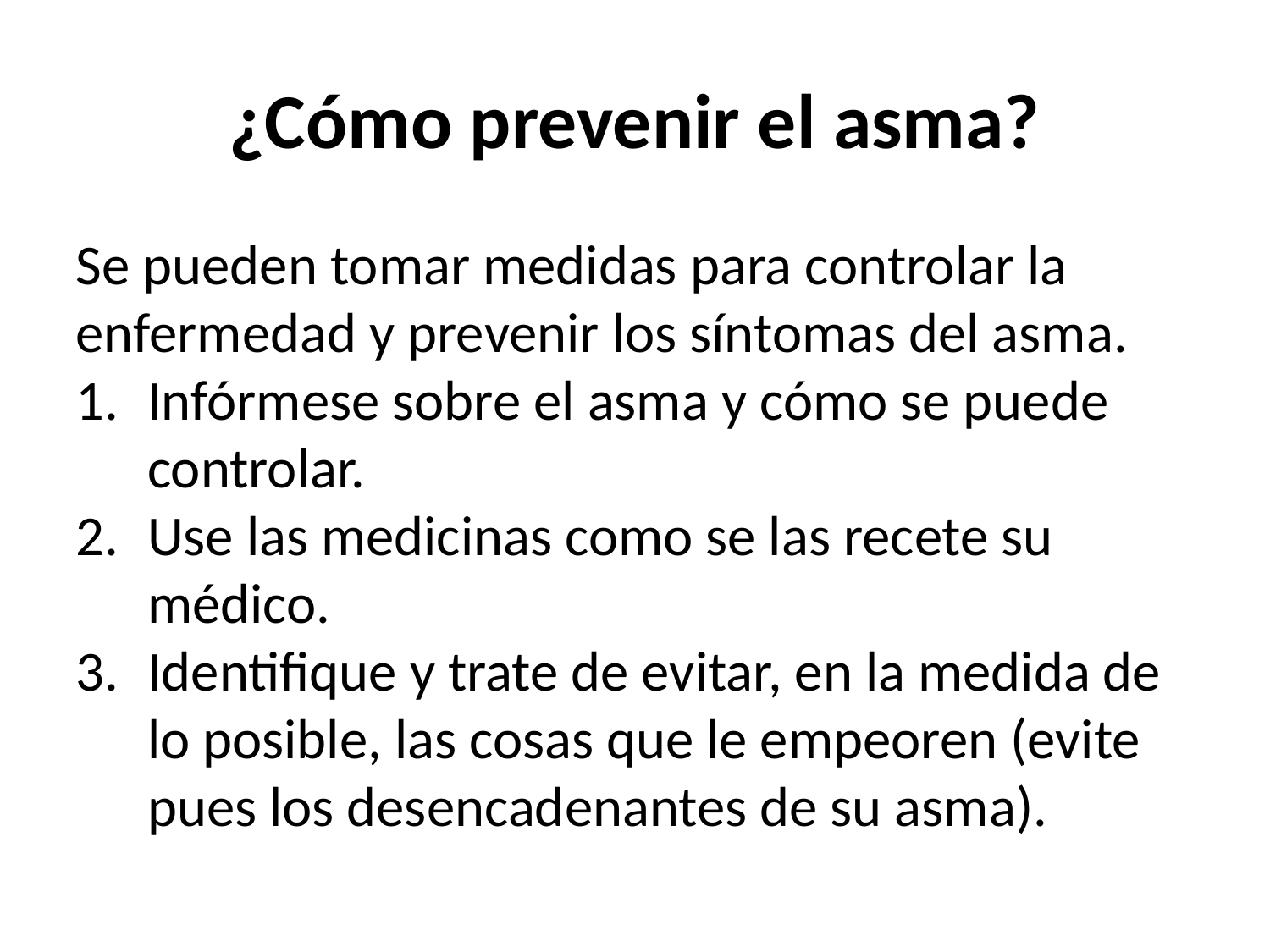

¿Cómo prevenir el asma?
Se pueden tomar medidas para controlar la enfermedad y prevenir los síntomas del asma.
Infórmese sobre el asma y cómo se puede controlar.
Use las medicinas como se las recete su médico.
Identifique y trate de evitar, en la medida de lo posible, las cosas que le empeoren (evite pues los desencadenantes de su asma).